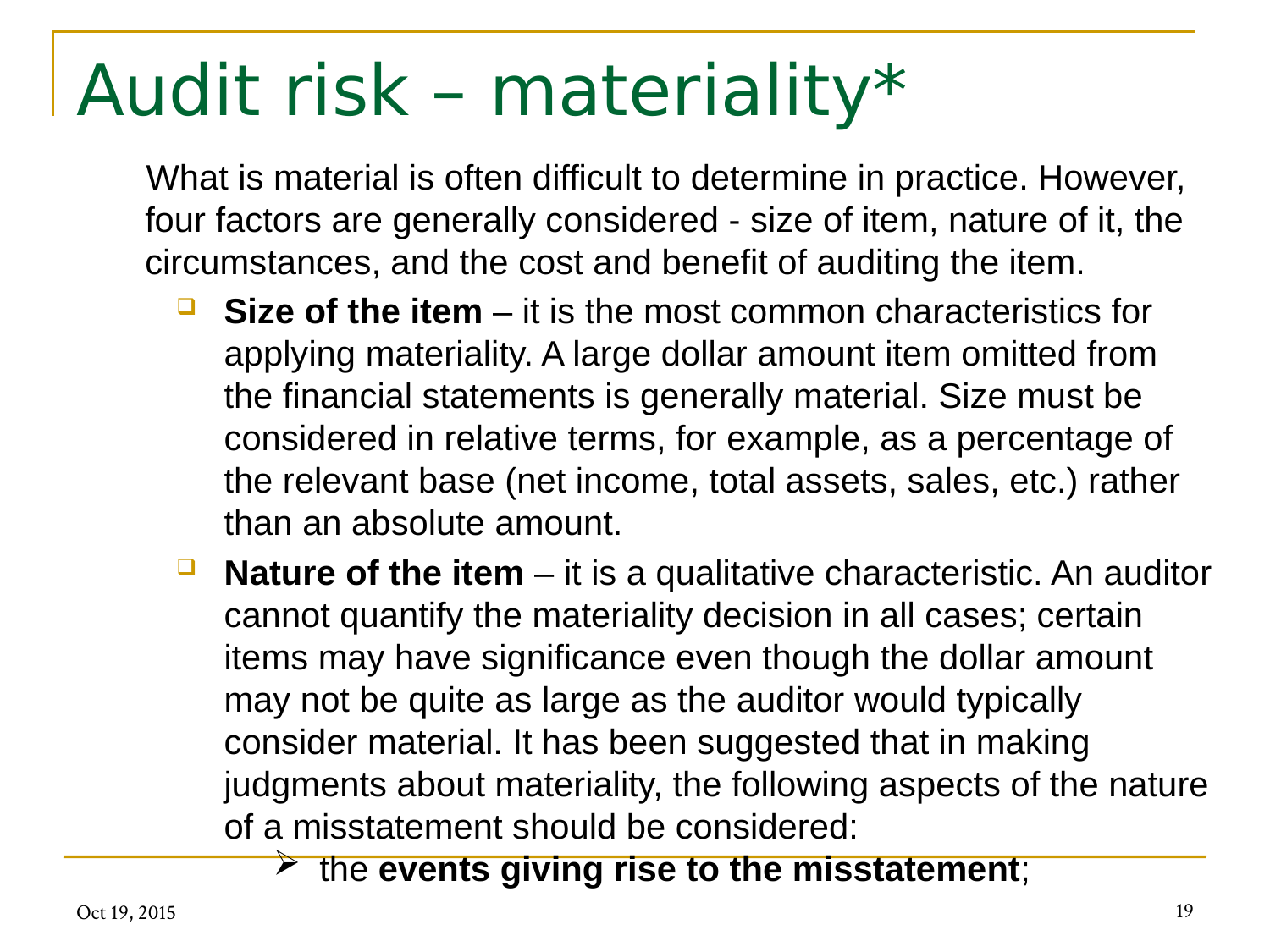

# Audit risk – materiality*
What is material is often difficult to determine in practice. However, four factors are generally considered - size of item, nature of it, the circumstances, and the cost and benefit of auditing the item.
Size of the item – it is the most common characteristics for applying materiality. A large dollar amount item omitted from the financial statements is generally material. Size must be considered in relative terms, for example, as a percentage of the relevant base (net income, total assets, sales, etc.) rather than an absolute amount.
Nature of the item – it is a qualitative characteristic. An auditor cannot quantify the materiality decision in all cases; certain items may have significance even though the dollar amount may not be quite as large as the auditor would typically consider material. It has been suggested that in making judgments about materiality, the following aspects of the nature of a misstatement should be considered:
the events giving rise to the misstatement;

Oct 19, 2015
19